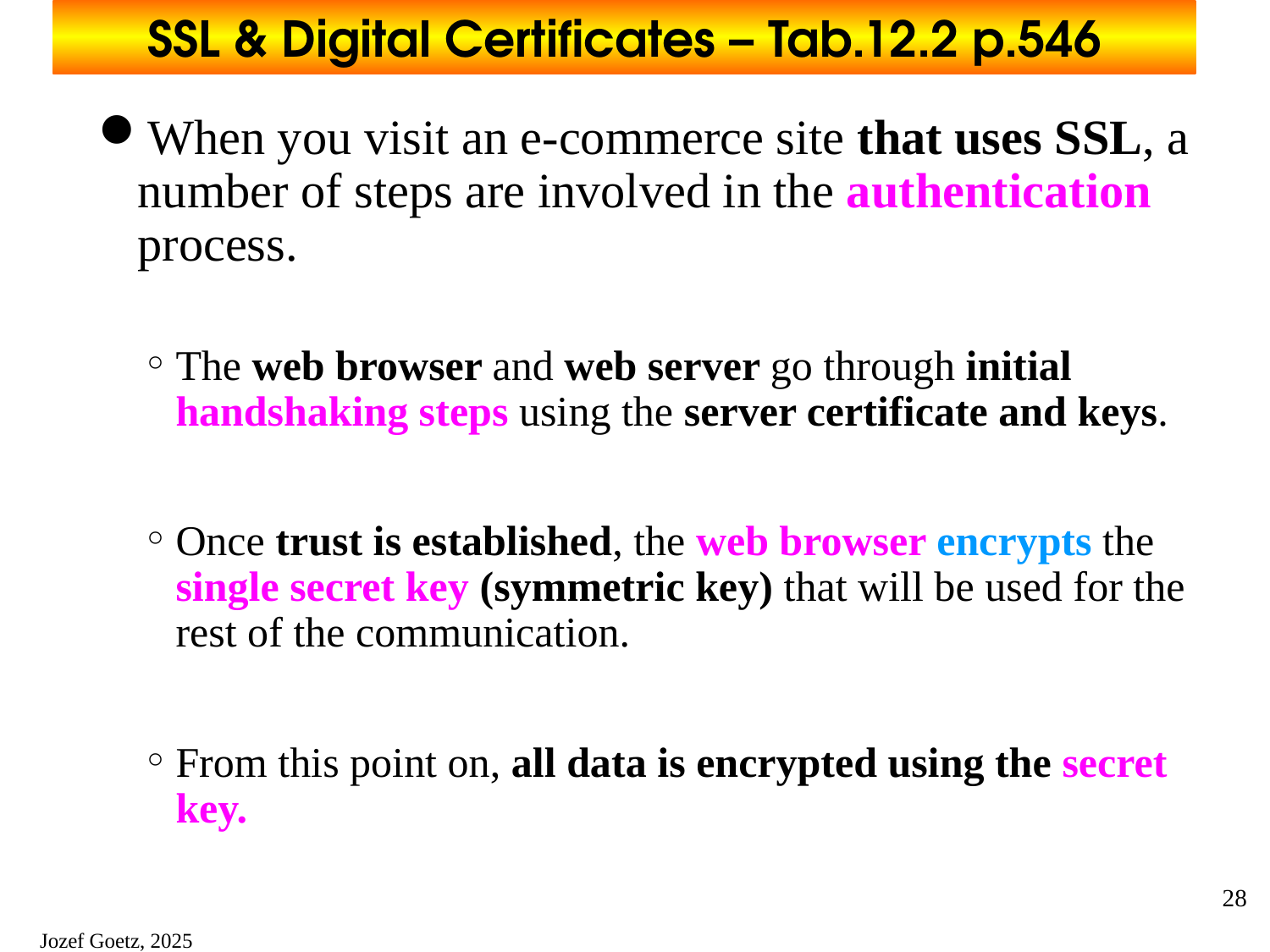

# SSL & Digital Certificates – Tab.12.2 p.546
When you visit an e-commerce site that uses SSL, a number of steps are involved in the authentication process.

The web browser and web server go through initial handshaking steps using the server certificate and keys.

Once trust is established, the web browser encrypts the single secret key (symmetric key) that will be used for the rest of the communication.

From this point on, all data is encrypted using the secret key.
28